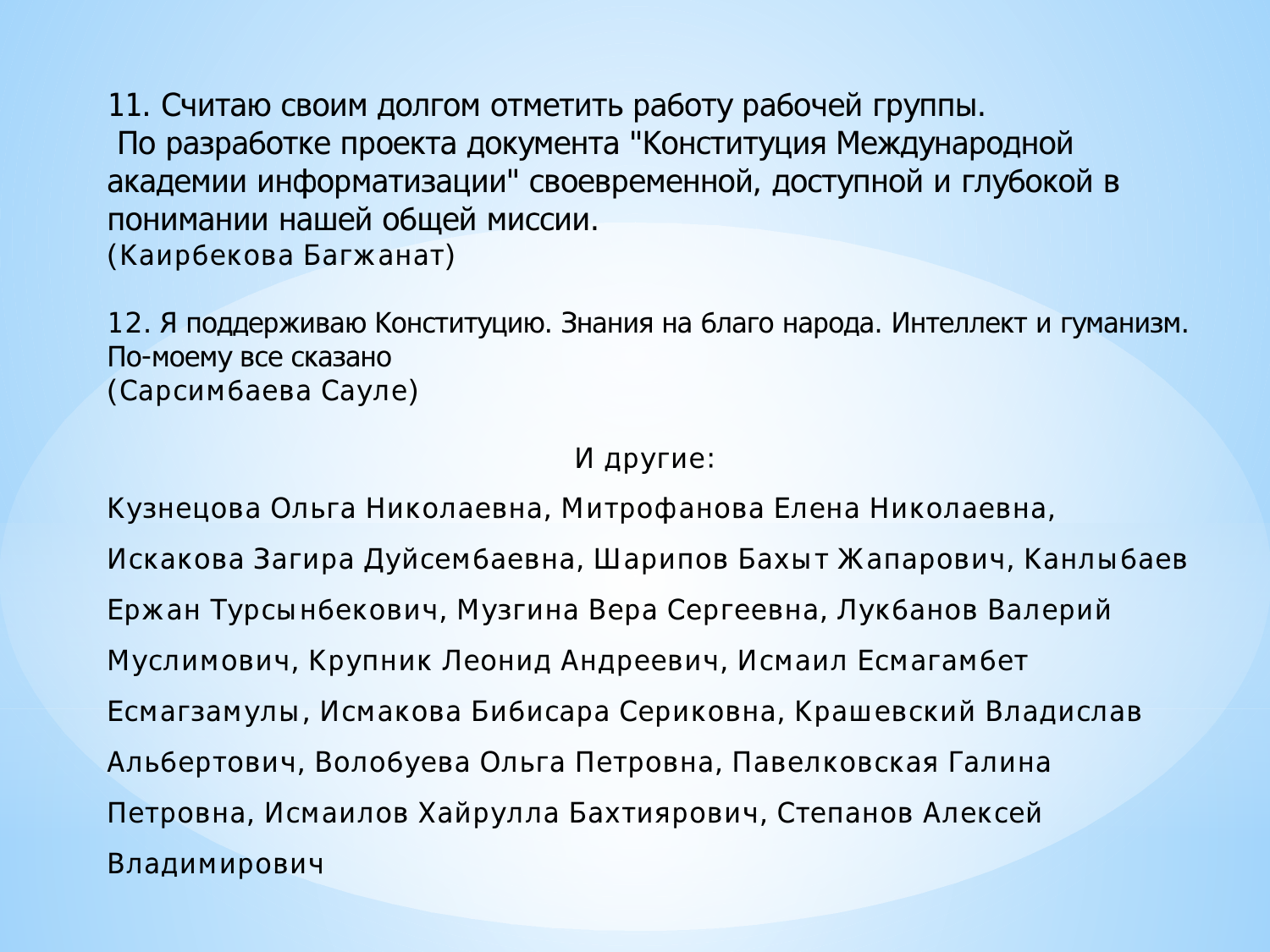

11. Считаю своим долгом отметить работу рабочей группы.
 По разработке проекта документа "Конституция Международной академии информатизации" своевременной, доступной и глубокой в понимании нашей общей миссии.
(Каирбекова Багжанат)

12. Я поддерживаю Конституцию. Знания на благо народа. Интеллект и гуманизм. По-моему все сказано
(Сарсимбаева Сауле)

И другие:
Кузнецова Ольга Николаевна, Митрофанова Елена Николаевна, Искакова Загира Дуйсембаевна, Шарипов Бахыт Жапарович, Канлыбаев Ержан Турсынбекович, Музгина Вера Сергеевна, Лукбанов Валерий Муслимович, Крупник Леонид Андреевич, Исмаил Есмагамбет Есмагзамулы, Исмакова Бибисара Сериковна, Крашевский Владислав Альбертович, Волобуева Ольга Петровна, Павелковская Галина Петровна, Исмаилов Хайрулла Бахтиярович, Степанов Алексей Владимирович